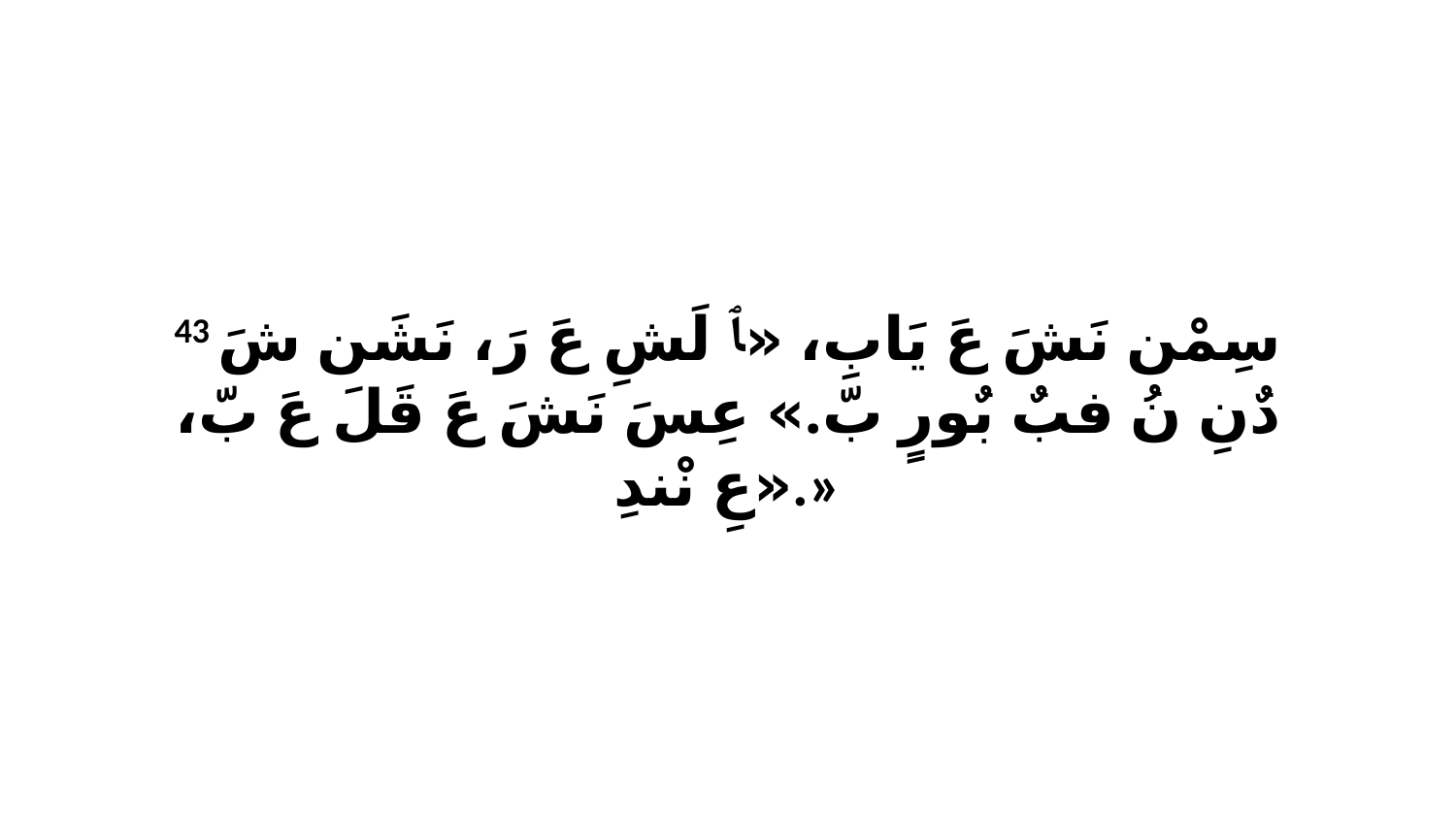

43 سِمْن نَشَ عَ يَابِ، «ﭑ لَشِ عَ رَ، نَشَن شَ دٌنِ نُ فبٌ بٌورٍ بّ.» عِسَ نَشَ عَ قَلَ عَ بّ، «عِ نْندِ.»